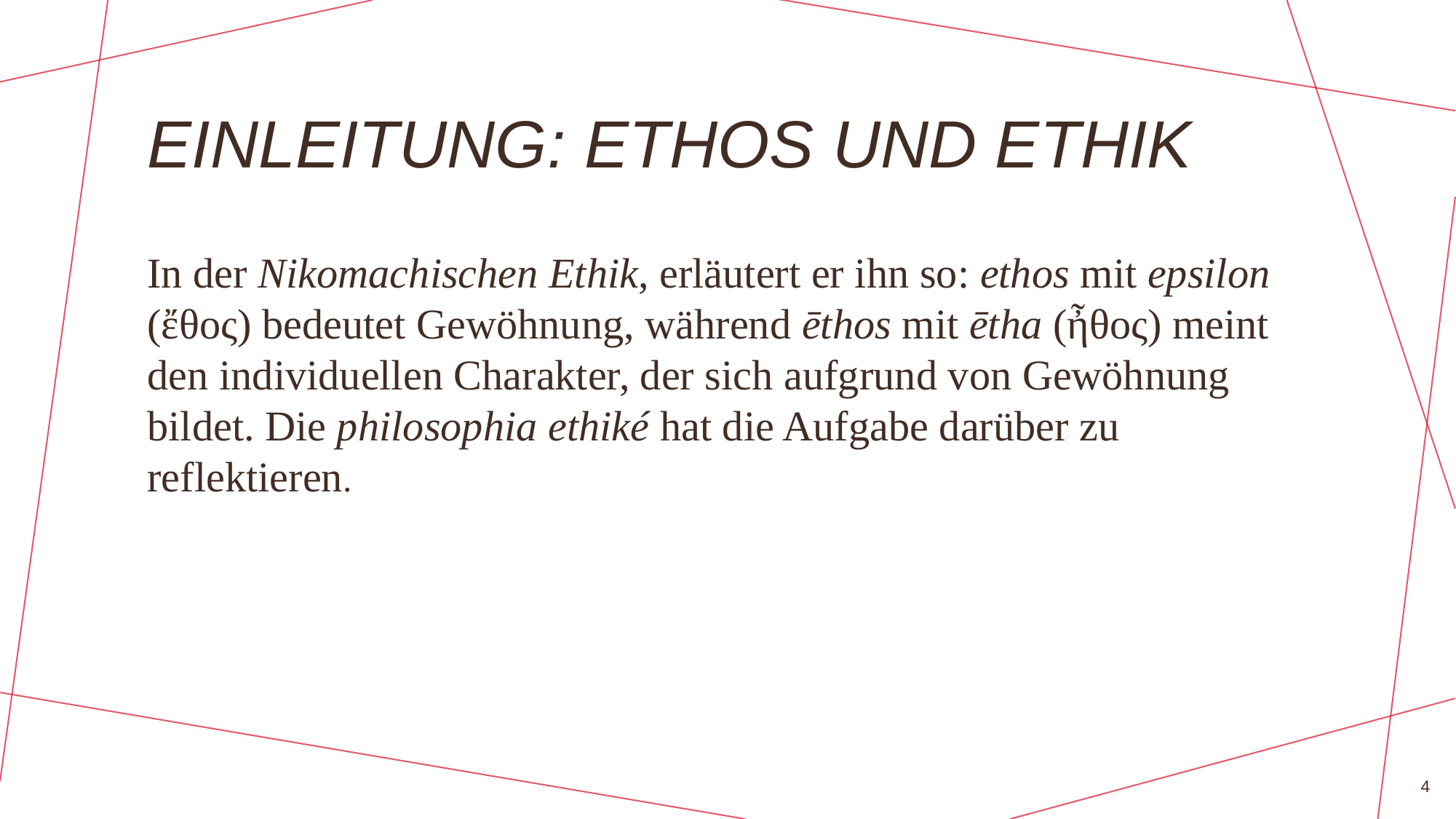

# Einleitung: ethos und ethik
In der Nikomachischen Ethik, erläutert er ihn so: ethos mit epsilon (ἔθος) bedeutet Gewöhnung, während ēthos mit ētha (ἦθος) meint den individuellen Charakter, der sich aufgrund von Gewöhnung bildet. Die philosophia ethiké hat die Aufgabe darüber zu reflektieren.
4